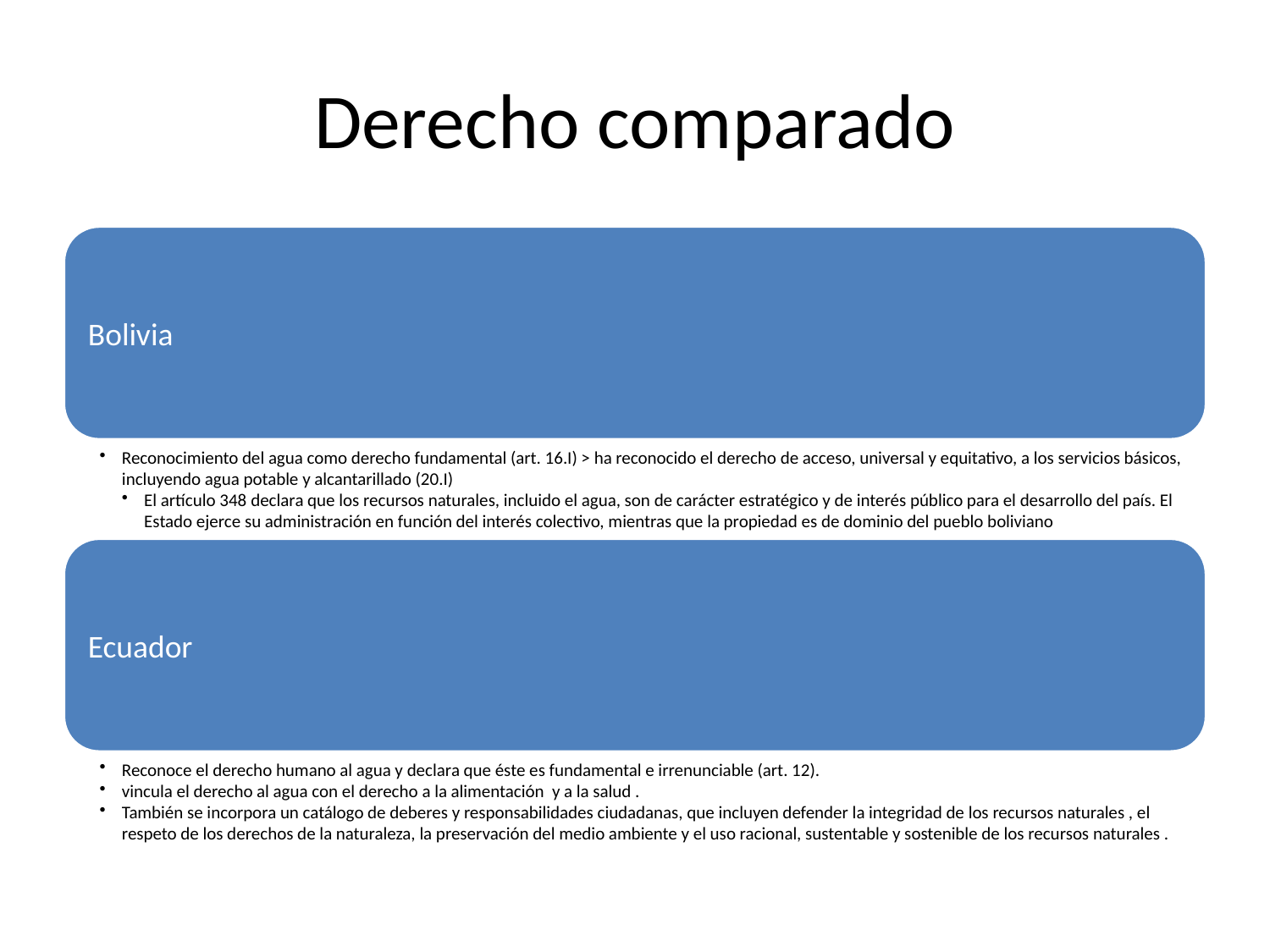

# Derecho comparado
Bolivia
Reconocimiento del agua como derecho fundamental (art. 16.I) > ha reconocido el derecho de acceso, universal y equitativo, a los servicios básicos, incluyendo agua potable y alcantarillado (20.I)
El artículo 348 declara que los recursos naturales, incluido el agua, son de carácter estratégico y de interés público para el desarrollo del país. El Estado ejerce su administración en función del interés colectivo, mientras que la propiedad es de dominio del pueblo boliviano
Ecuador
Reconoce el derecho humano al agua y declara que éste es fundamental e irrenunciable (art. 12).
vincula el derecho al agua con el derecho a la alimentación  y a la salud .
También se incorpora un catálogo de deberes y responsabilidades ciudadanas, que incluyen defender la integridad de los recursos naturales , el respeto de los derechos de la naturaleza, la preservación del medio ambiente y el uso racional, sustentable y sostenible de los recursos naturales .